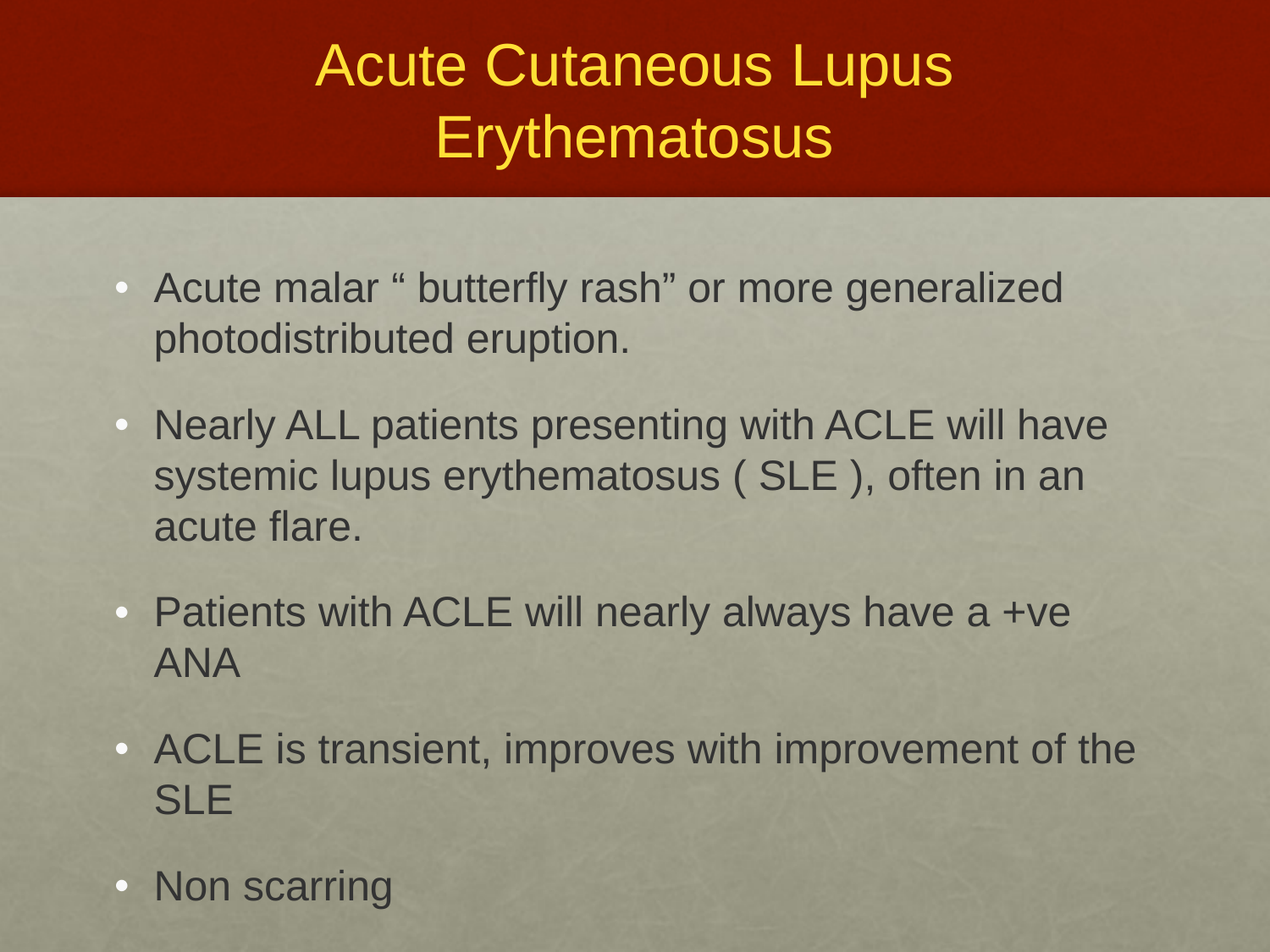

# Acute Cutaneous Lupus Erythematosus
Acute malar “ butterfly rash” or more generalized photodistributed eruption.
Nearly ALL patients presenting with ACLE will have systemic lupus erythematosus ( SLE ), often in an acute flare.
Patients with ACLE will nearly always have a +ve ANA
ACLE is transient, improves with improvement of the SLE
Non scarring